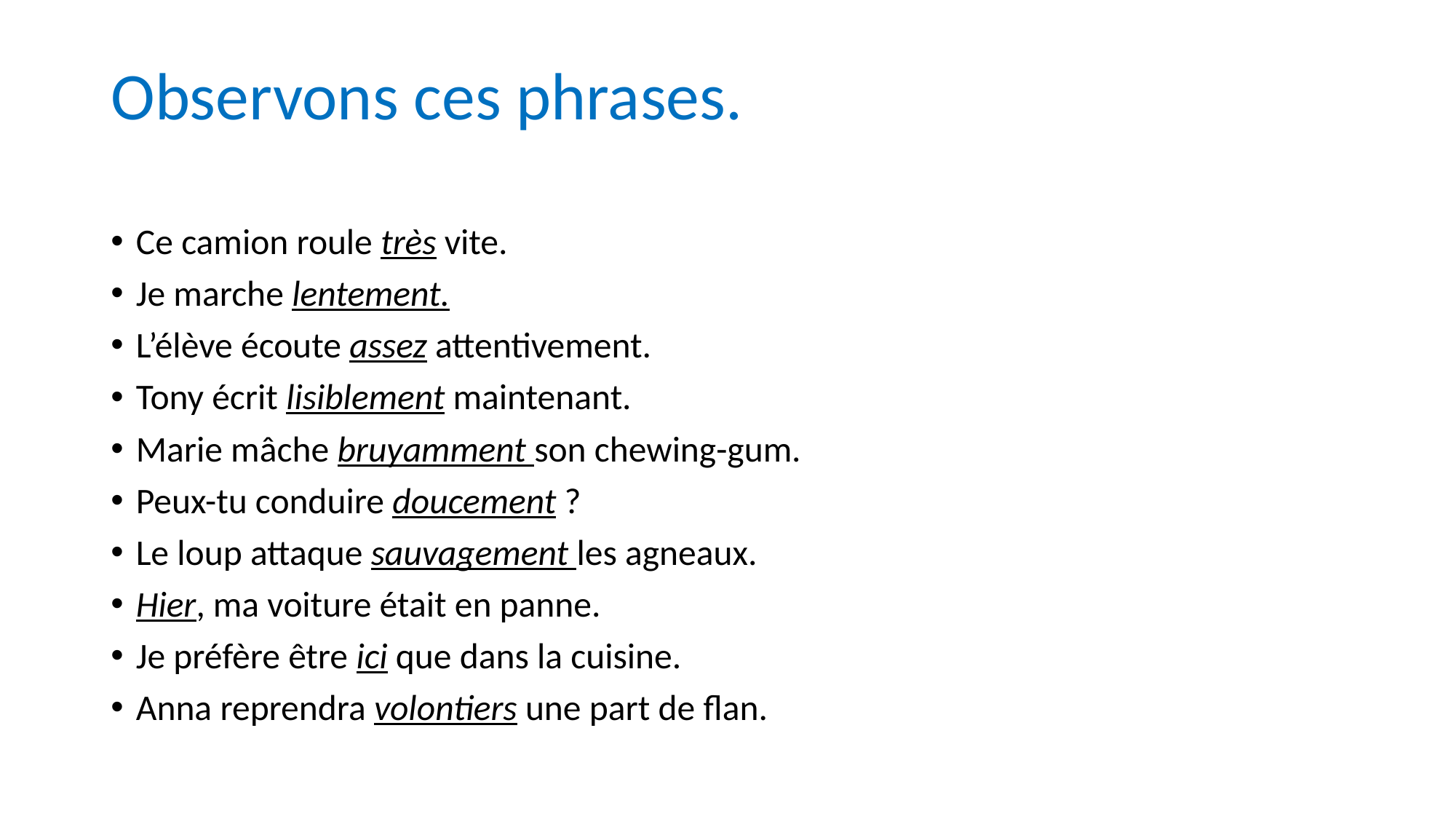

# Observons ces phrases.
Ce camion roule très vite.
Je marche lentement.
L’élève écoute assez attentivement.
Tony écrit lisiblement maintenant.
Marie mâche bruyamment son chewing-gum.
Peux-tu conduire doucement ?
Le loup attaque sauvagement les agneaux.
Hier, ma voiture était en panne.
Je préfère être ici que dans la cuisine.
Anna reprendra volontiers une part de flan.